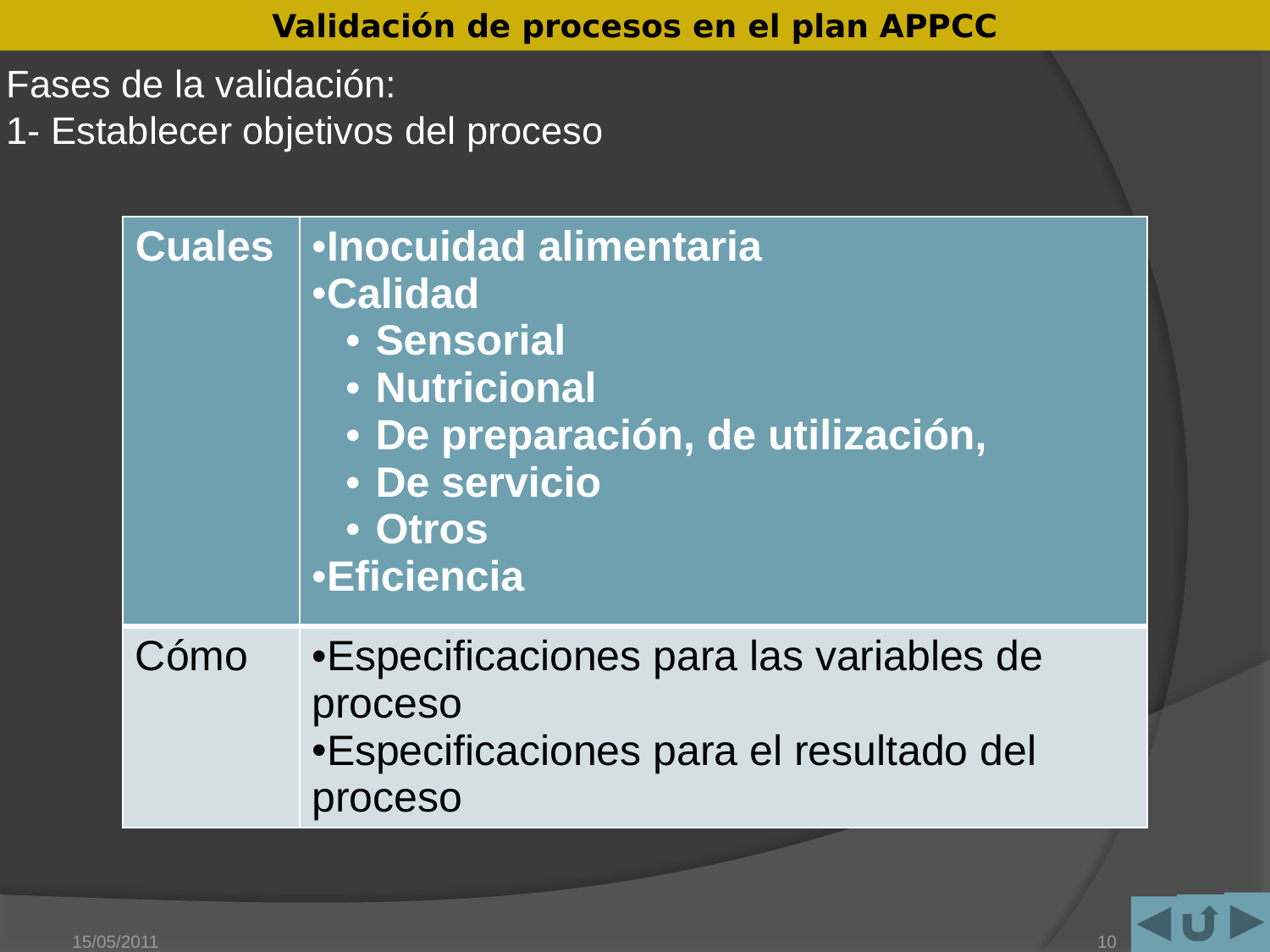

# Fases de la validación: 1- Establecer objetivos del proceso
| Cuales | Inocuidad alimentaria Calidad Sensorial Nutricional De preparación, de utilización, De servicio Otros Eficiencia |
| --- | --- |
| Cómo | Especificaciones para las variables de proceso Especificaciones para el resultado del proceso |
15/05/2011
10